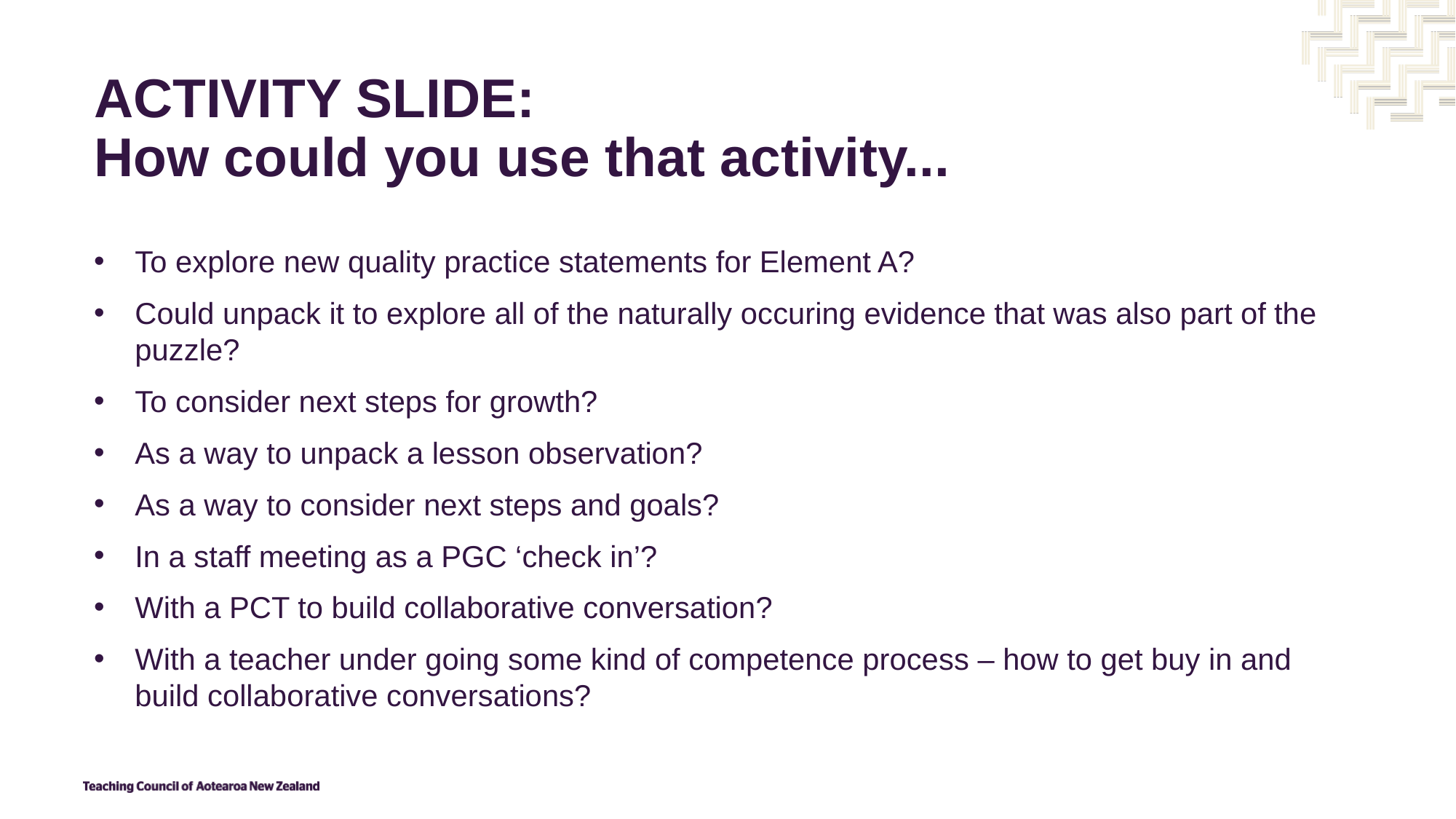

# ACTIVITY SLIDE: How could you use that activity...
To explore new quality practice statements for Element A?
Could unpack it to explore all of the naturally occuring evidence that was also part of the puzzle?
To consider next steps for growth?
As a way to unpack a lesson observation?
As a way to consider next steps and goals?
In a staff meeting as a PGC ‘check in’?
With a PCT to build collaborative conversation?
With a teacher under going some kind of competence process – how to get buy in and build collaborative conversations?